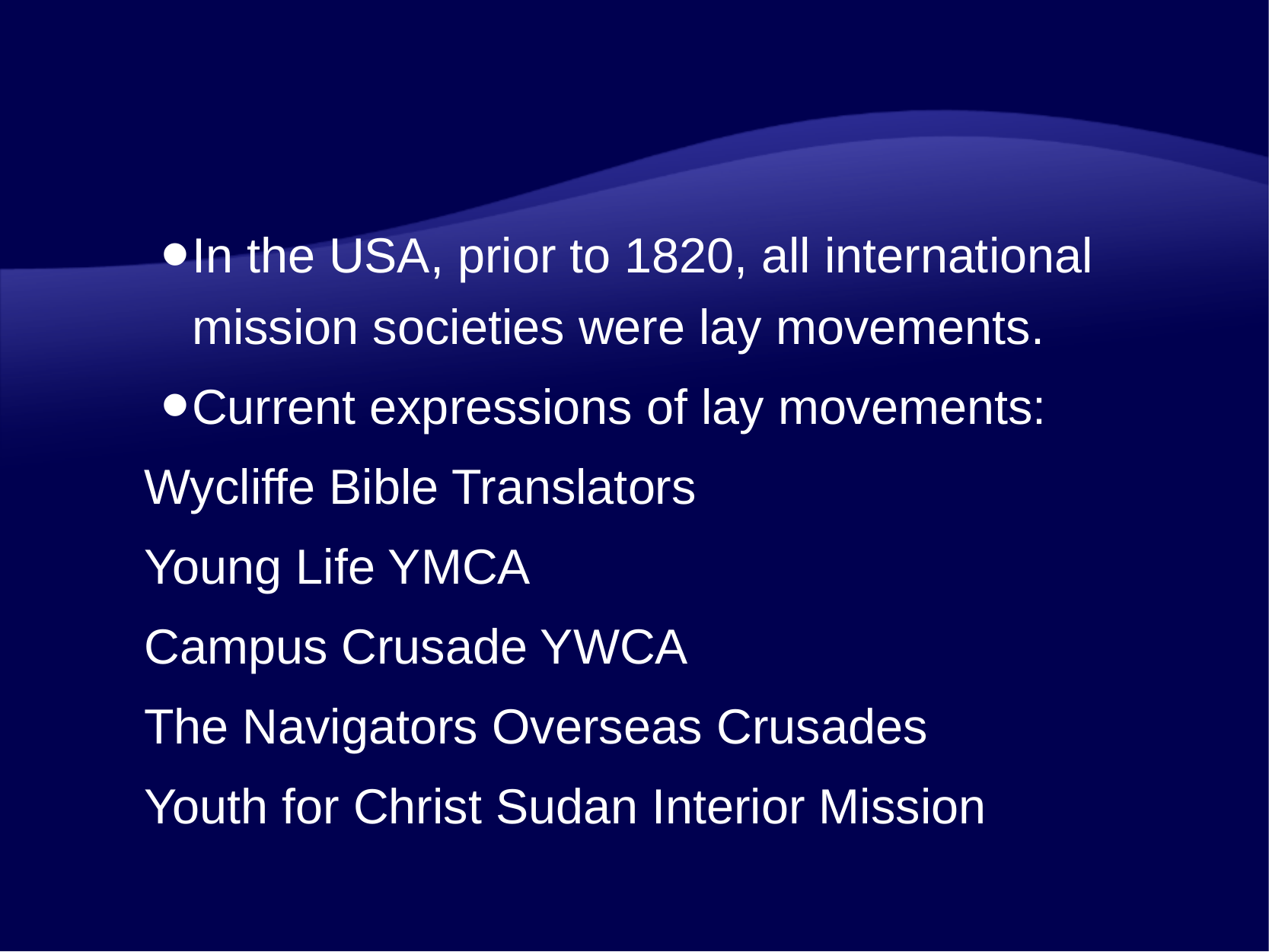

In the USA, prior to 1820, all international mission societies were lay movements.
Current expressions of lay movements:
Wycliffe Bible Translators
Young Life YMCA
Campus Crusade YWCA
The Navigators Overseas Crusades
Youth for Christ Sudan Interior Mission